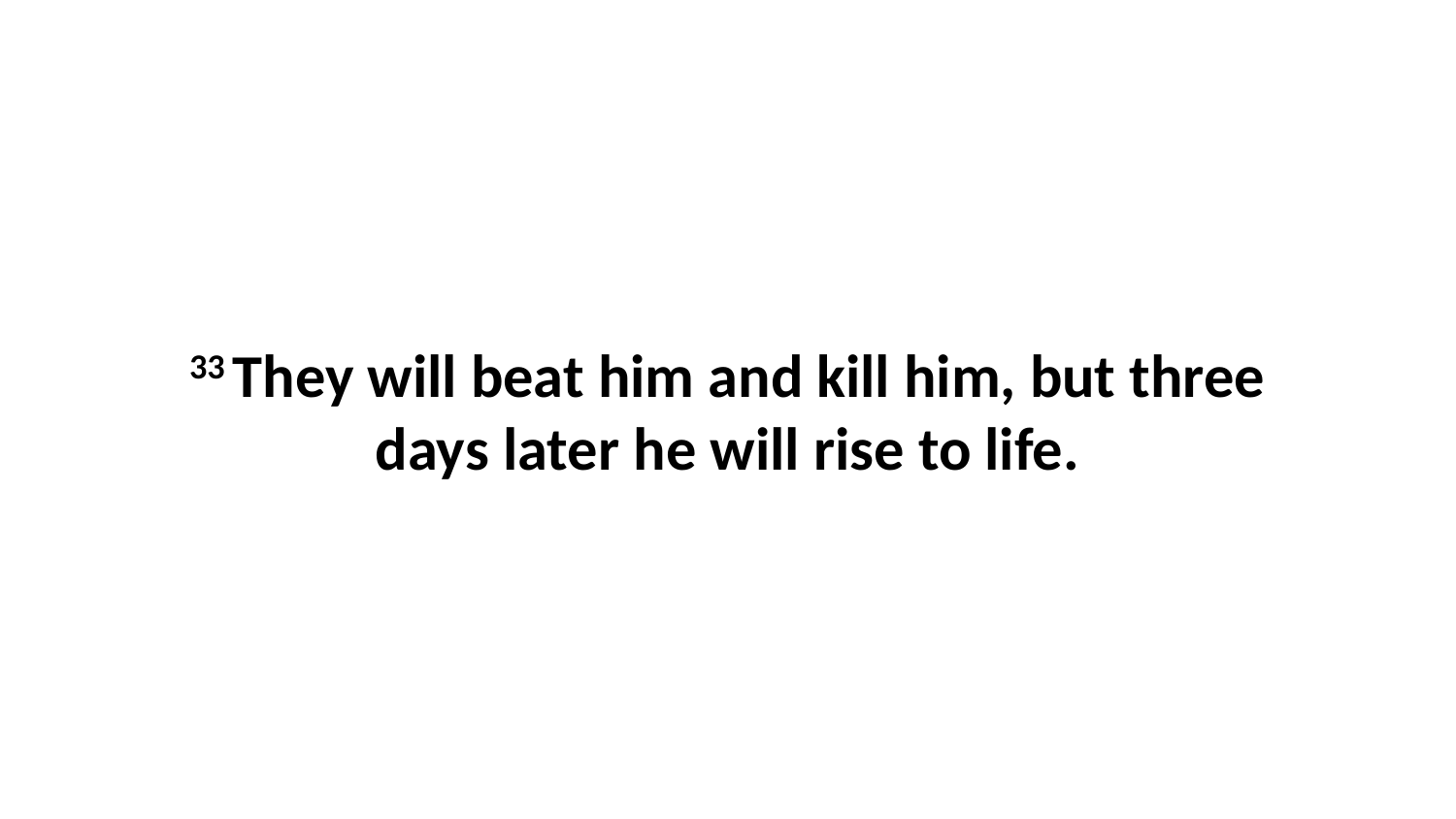

33 They will beat him and kill him, but three days later he will rise to life.